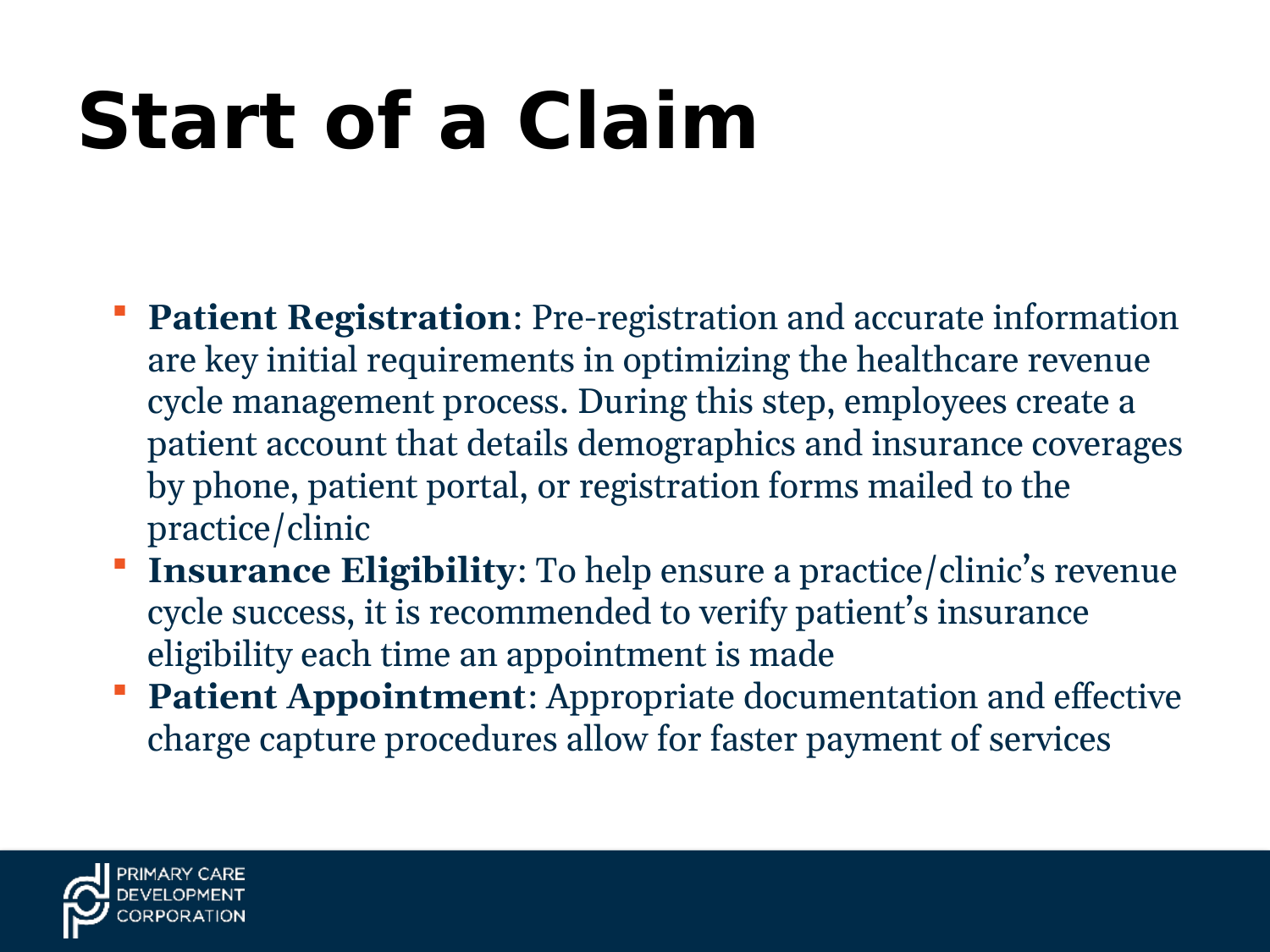

# Start of a Claim
Patient Registration: Pre-registration and accurate information are key initial requirements in optimizing the healthcare revenue cycle management process. During this step, employees create a patient account that details demographics and insurance coverages by phone, patient portal, or registration forms mailed to the practice/clinic
Insurance Eligibility: To help ensure a practice/clinic’s revenue cycle success, it is recommended to verify patient’s insurance eligibility each time an appointment is made
Patient Appointment: Appropriate documentation and effective charge capture procedures allow for faster payment of services